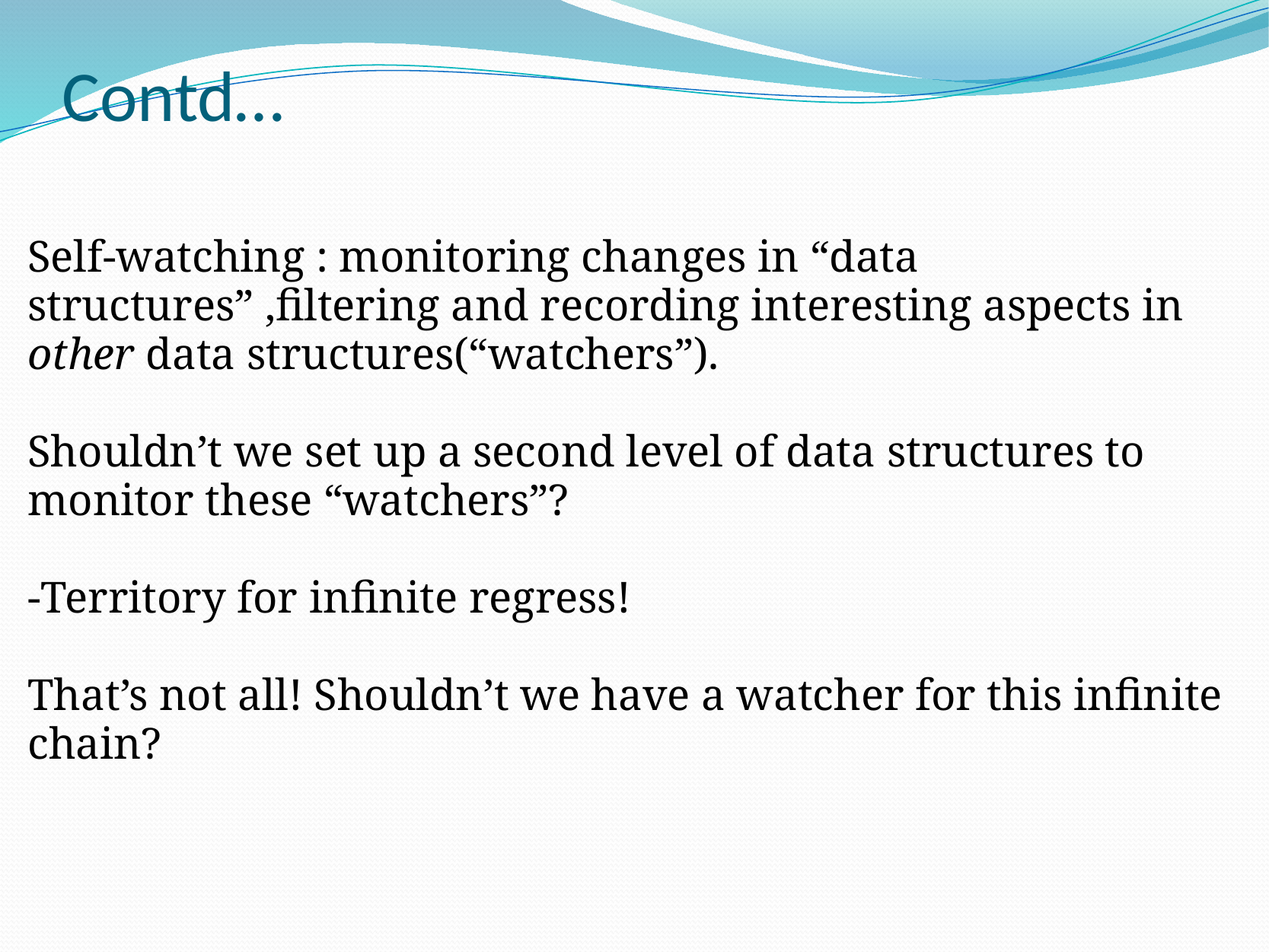

# Contd…

Self-watching : monitoring changes in “data structures” ,filtering and recording interesting aspects in other data structures(“watchers”).

Shouldn’t we set up a second level of data structures to monitor these “watchers”?

-Territory for infinite regress!

That’s not all! Shouldn’t we have a watcher for this infinite chain?